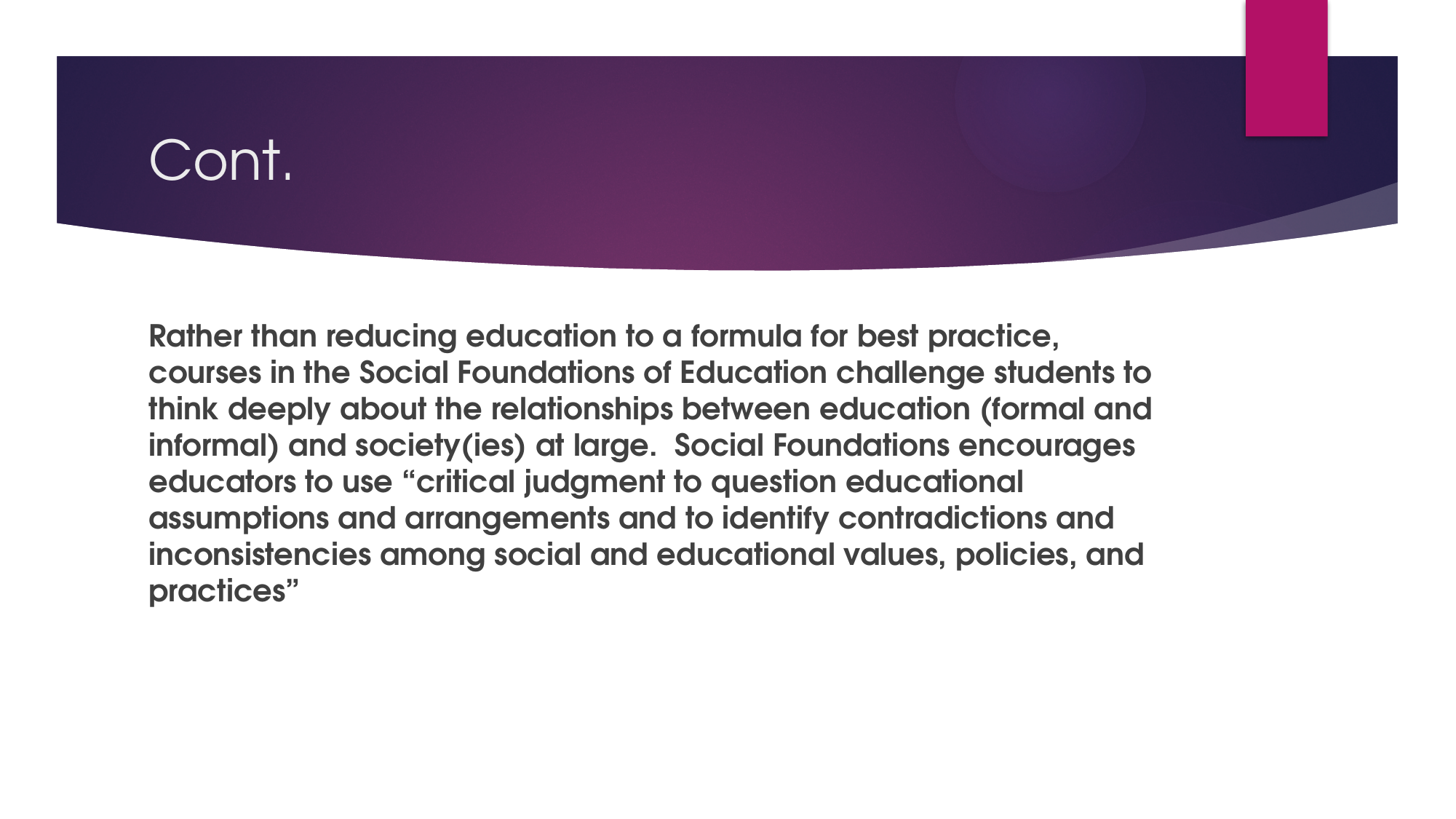

# Cont.
Rather than reducing education to a formula for best practice, courses in the Social Foundations of Education challenge students to think deeply about the relationships between education (formal and informal) and society(ies) at large.  Social Foundations encourages educators to use “critical judgment to question educational assumptions and arrangements and to identify contradictions and inconsistencies among social and educational values, policies, and practices”